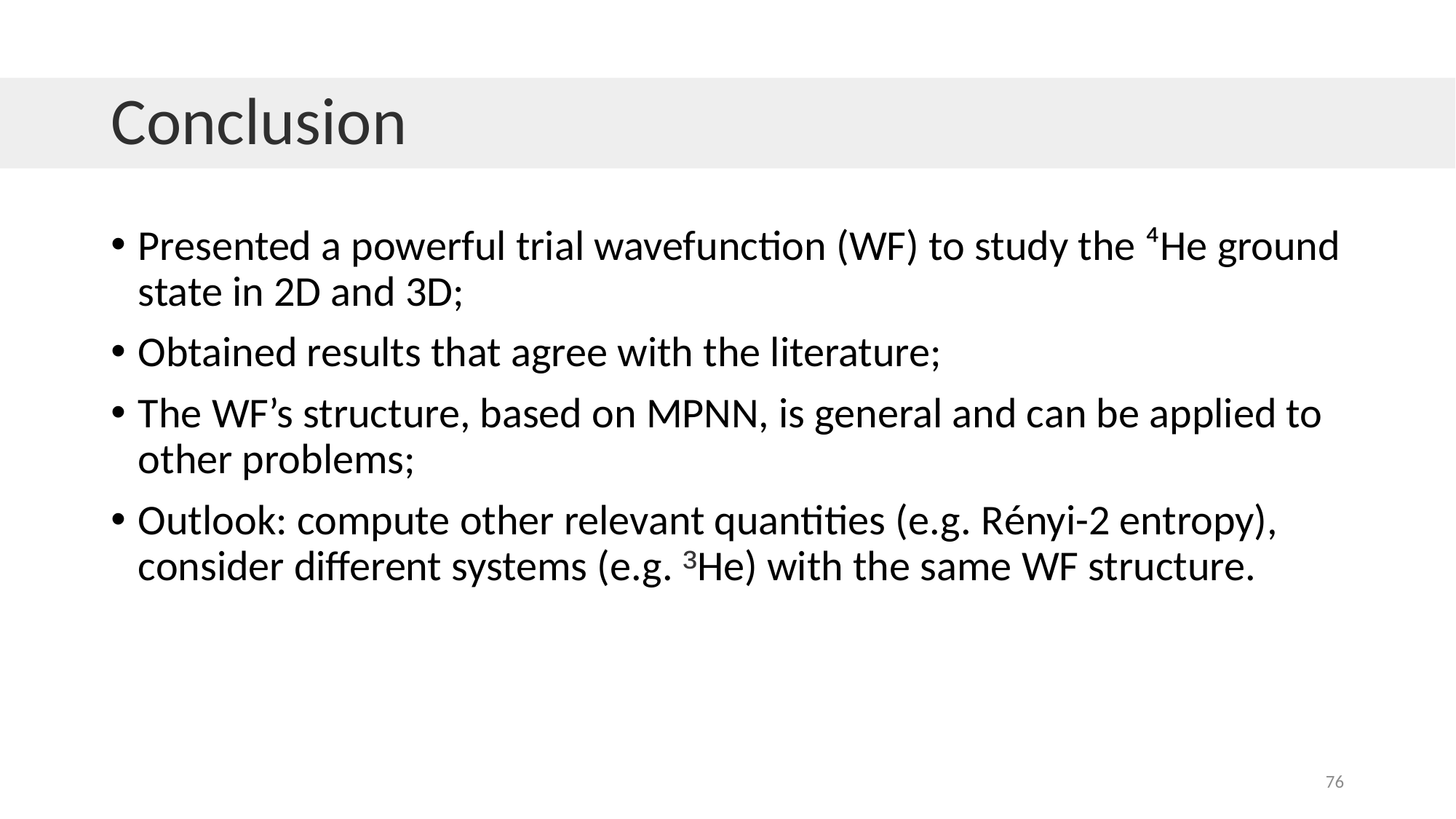

# Conclusion

Presented a powerful trial wavefunction (WF) to study the ⁴He ground state in 2D and 3D;
Obtained results that agree with the literature;
The WF’s structure, based on MPNN, is general and can be applied to other problems;
Outlook: compute other relevant quantities (e.g. Rényi-2 entropy), consider different systems (e.g. ³He) with the same WF structure.

76